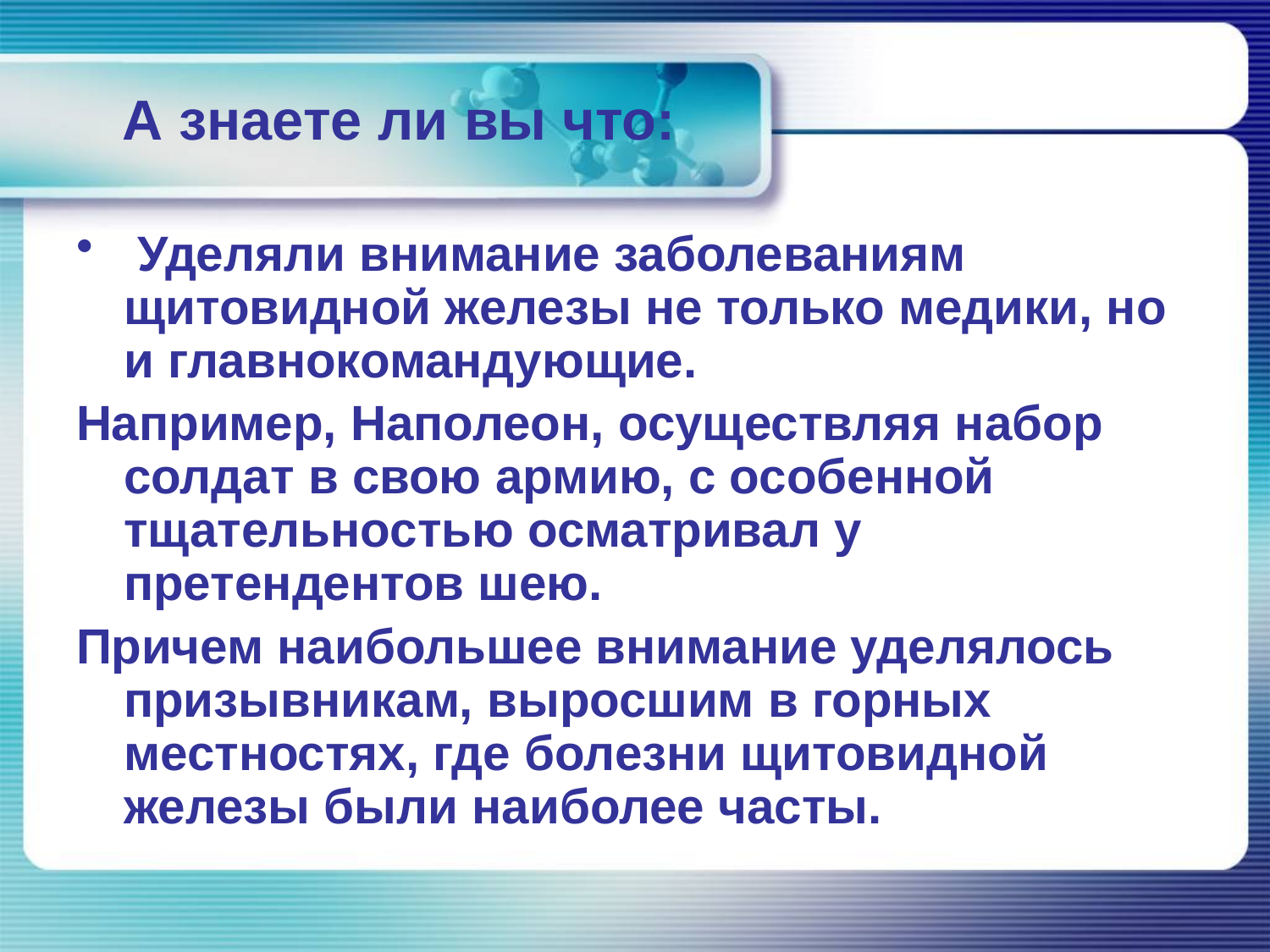

# А знаете ли вы что:
 Уделяли внимание заболеваниям щитовидной железы не только медики, но и главнокомандующие.
Например, Наполеон, осуществляя набор солдат в свою армию, с особенной тщательностью осматривал у претендентов шею.
Причем наибольшее внимание уделялось призывникам, выросшим в горных местностях, где болезни щитовидной железы были наиболее часты.